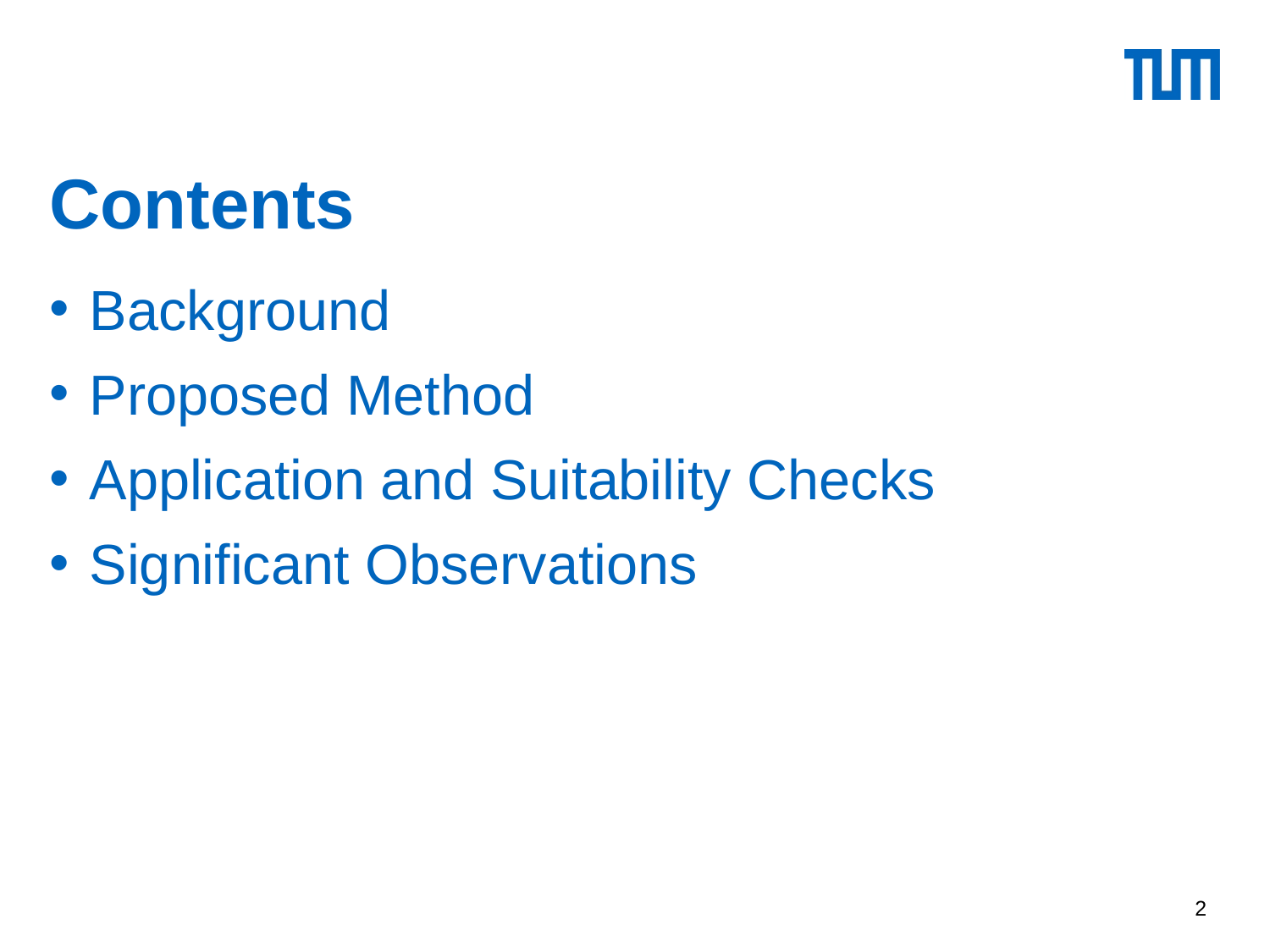

# Contents
Background
Proposed Method
Application and Suitability Checks
Significant Observations

2